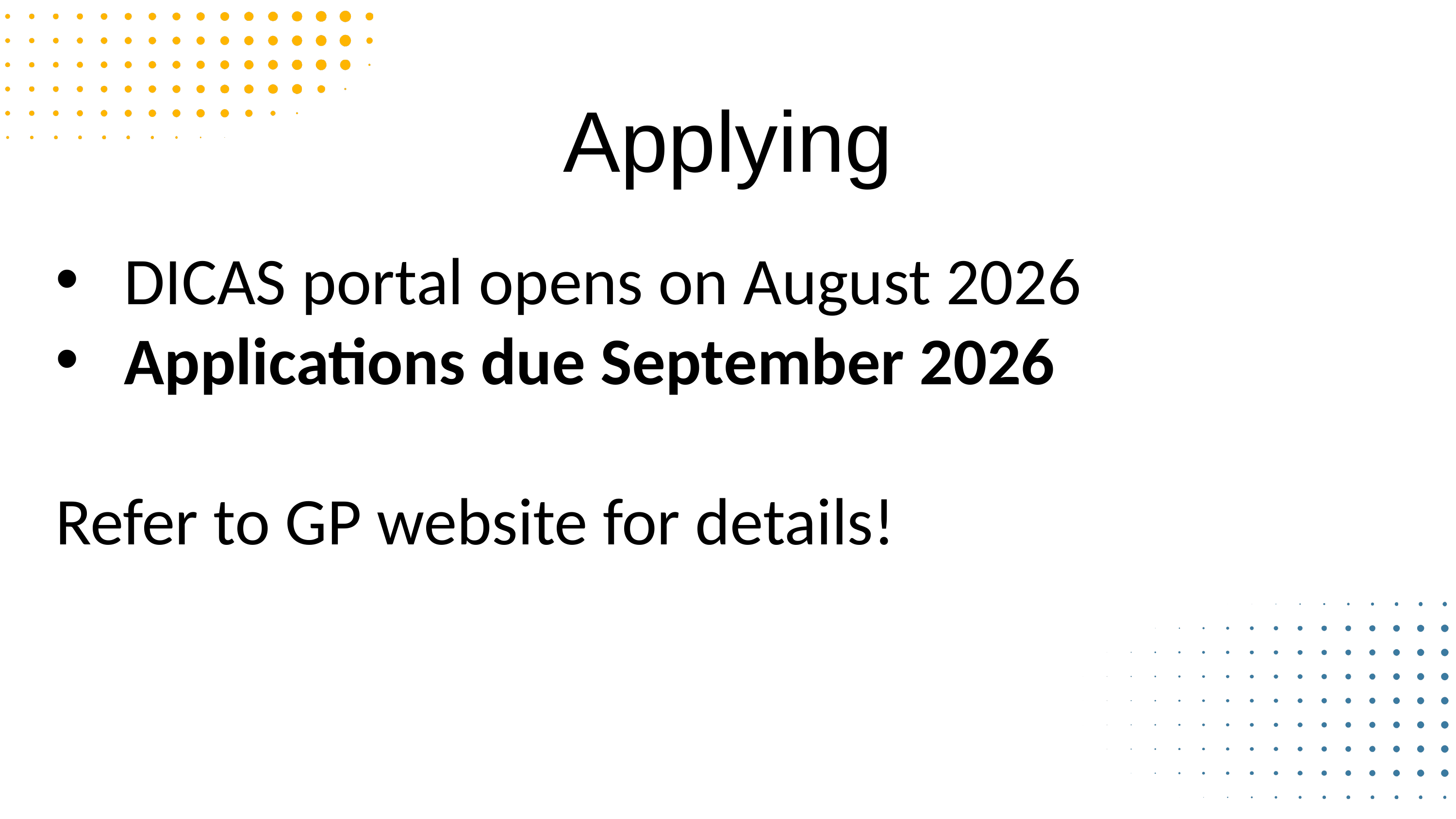

Applying
DICAS portal opens on August 2026
Applications due September 2026

Refer to GP website for details!